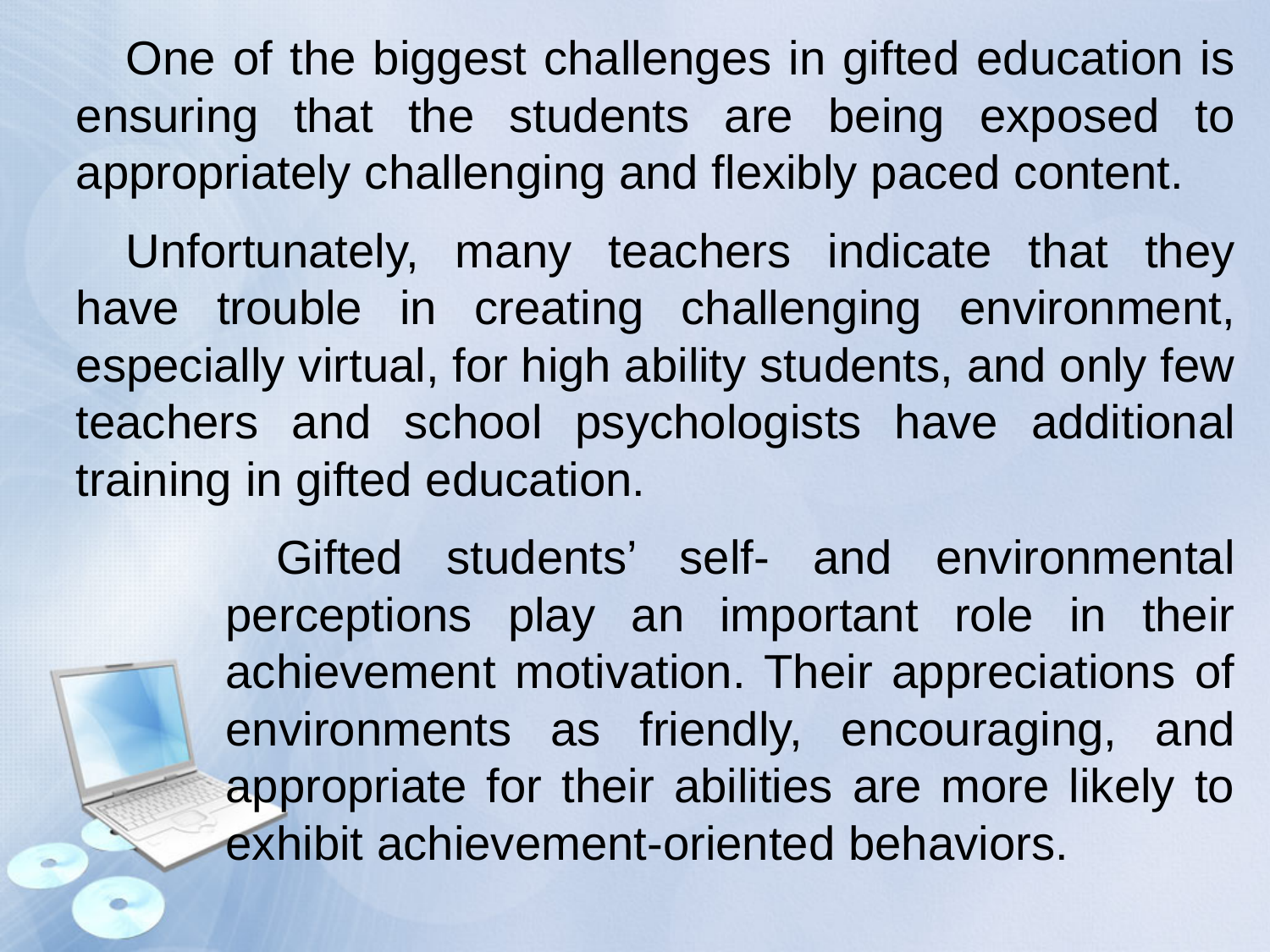

One of the biggest challenges in gifted education is ensuring that the students are being exposed to appropriately challenging and flexibly paced content.
Unfortunately, many teachers indicate that they have trouble in creating challenging environment, especially virtual, for high ability students, and only few teachers and school psychologists have additional training in gifted education.
Gifted students’ self- and environmental perceptions play an important role in their achievement motivation. Their appreciations of environments as friendly, encouraging, and appropriate for their abilities are more likely to exhibit achievement-oriented behaviors.